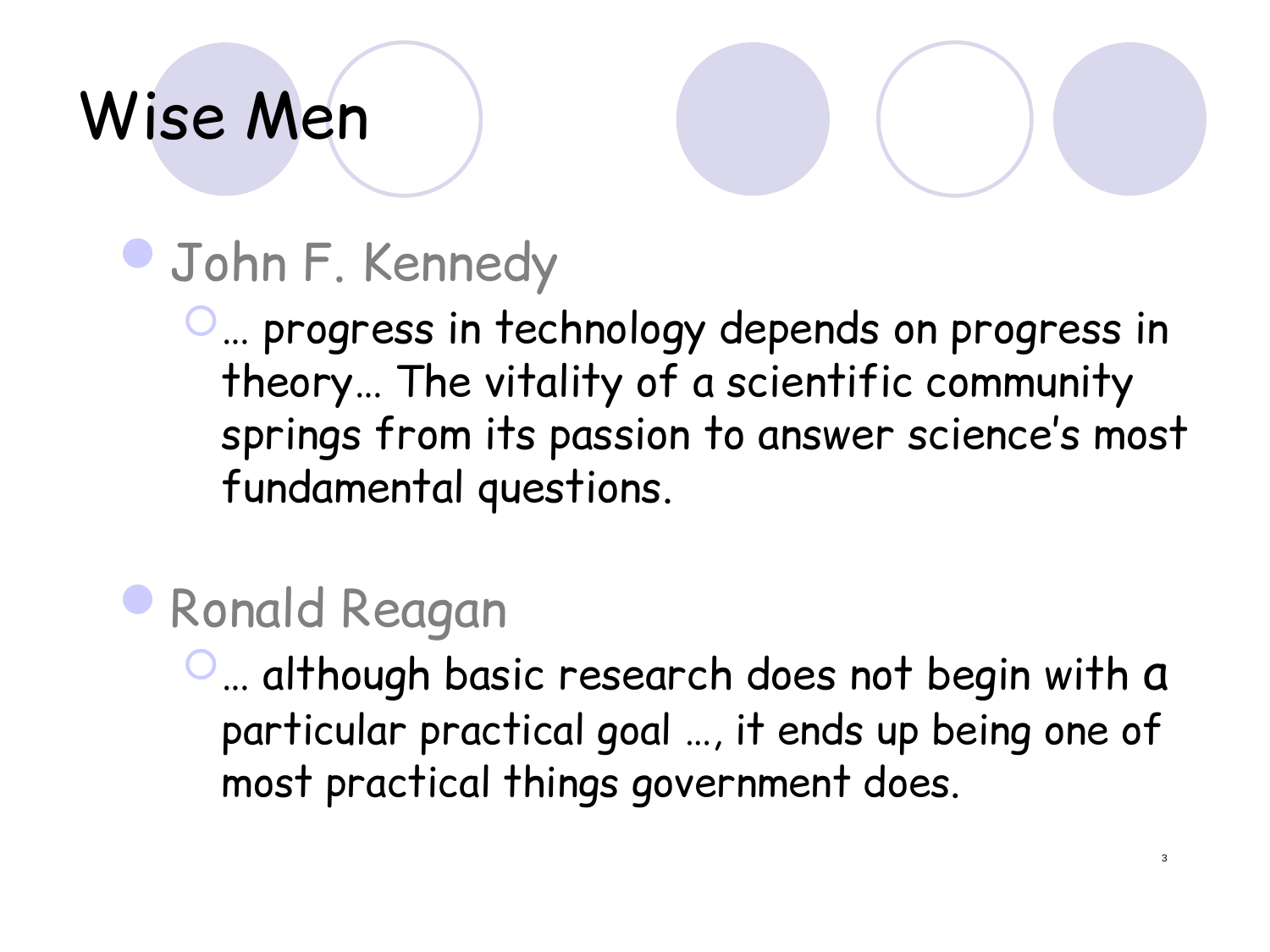

# Wise Men
John F. Kennedy
… progress in technology depends on progress in theory… The vitality of a scientific community springs from its passion to answer science’s most fundamental questions.

Ronald Reagan
… although basic research does not begin with a particular practical goal …, it ends up being one of most practical things government does.

3